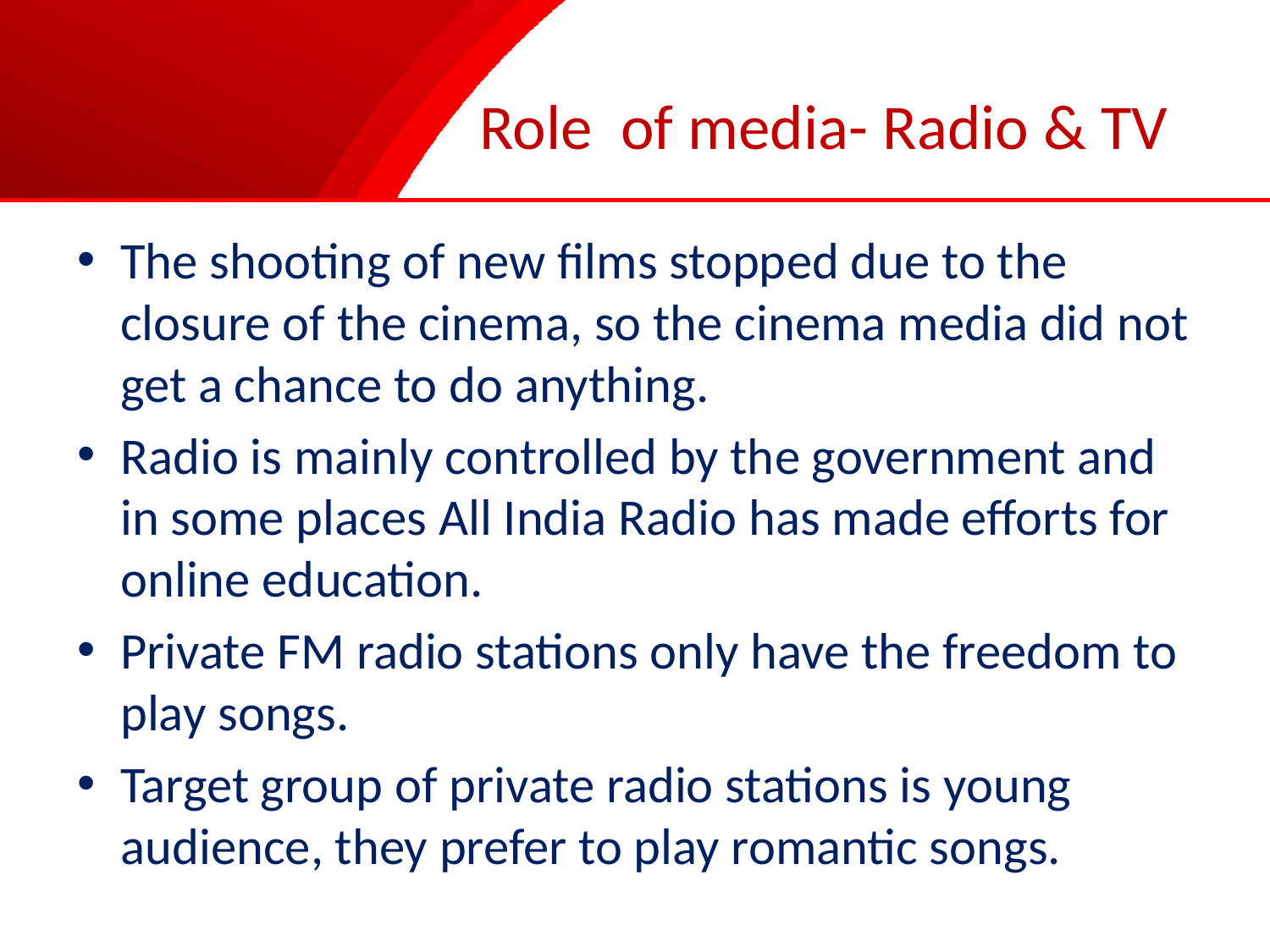

# Role  of media- Radio & TV
The shooting of new films stopped due to the closure of the cinema, so the cinema media did not get a chance to do anything.
Radio is mainly controlled by the government and in some places All India Radio has made efforts for online education.
Private FM radio stations only have the freedom to play songs.
Target group of private radio stations is young audience, they prefer to play romantic songs.